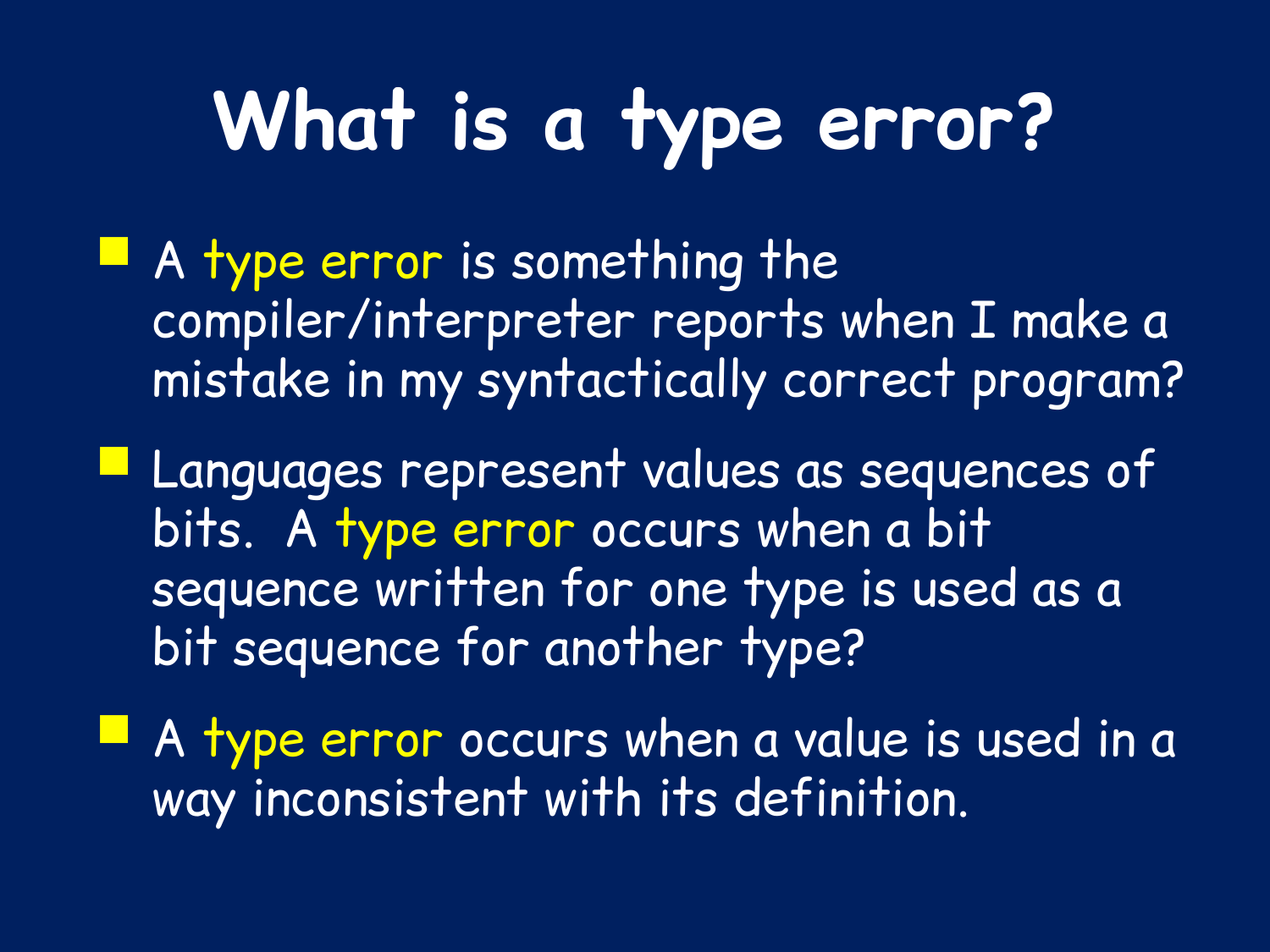

# What is a type error?
A type error is something the compiler/interpreter reports when I make a mistake in my syntactically correct program?
Languages represent values as sequences of bits.  A type error occurs when a bit sequence written for one type is used as a bit sequence for another type?
A type error occurs when a value is used in a way inconsistent with its definition.